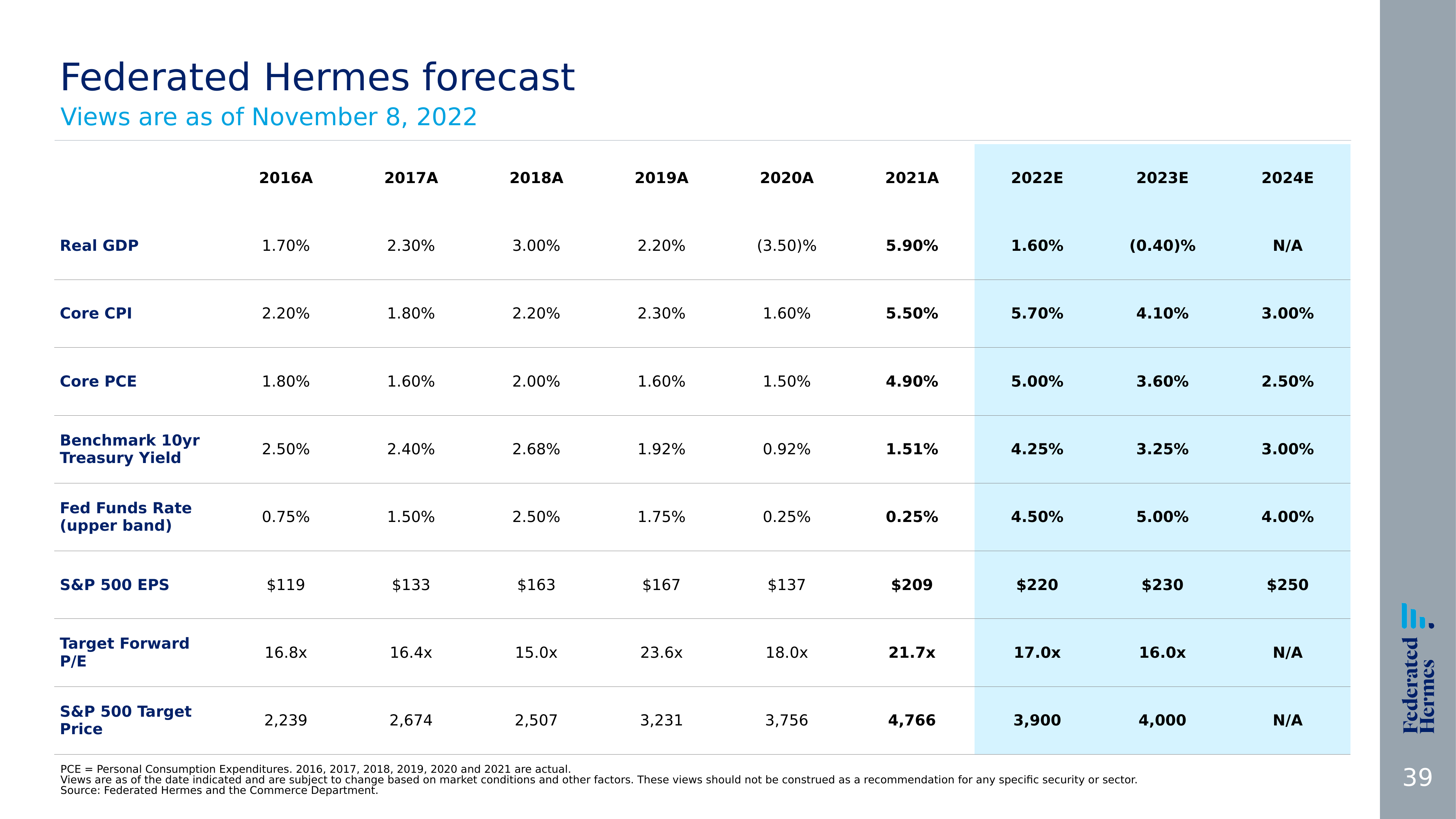

# Federated Hermes forecast
Views are as of November 8, 2022
|  | 2016A | 2017A | 2018A | 2019A | 2020A | 2021A | 2022E | 2023E | 2024E |
| --- | --- | --- | --- | --- | --- | --- | --- | --- | --- |
| Real GDP | 1.70% | 2.30% | 3.00% | 2.20% | (3.50)% | 5.90% | 1.60% | (0.40)% | N/A |
| Core CPI | 2.20% | 1.80% | 2.20% | 2.30% | 1.60% | 5.50% | 5.70% | 4.10% | 3.00% |
| Core PCE | 1.80% | 1.60% | 2.00% | 1.60% | 1.50% | 4.90% | 5.00% | 3.60% | 2.50% |
| Benchmark 10yr Treasury Yield | 2.50% | 2.40% | 2.68% | 1.92% | 0.92% | 1.51% | 4.25% | 3.25% | 3.00% |
| Fed Funds Rate (upper band) | 0.75% | 1.50% | 2.50% | 1.75% | 0.25% | 0.25% | 4.50% | 5.00% | 4.00% |
| S&P 500 EPS | $119 | $133 | $163 | $167 | $137 | $209 | $220 | $230 | $250 |
| Target Forward P/E | 16.8x | 16.4x | 15.0x | 23.6x | 18.0x | 21.7x | 17.0x | 16.0x | N/A |
| S&P 500 Target Price | 2,239 | 2,674 | 2,507 | 3,231 | 3,756 | 4,766 | 3,900 | 4,000 | N/A |
|  |
| --- |
PCE = Personal Consumption Expenditures. 2016, 2017, 2018, 2019, 2020 and 2021 are actual.
Views are as of the date indicated and are subject to change based on market conditions and other factors. These views should not be construed as a recommendation for any specific security or sector.
Source: Federated Hermes and the Commerce Department.